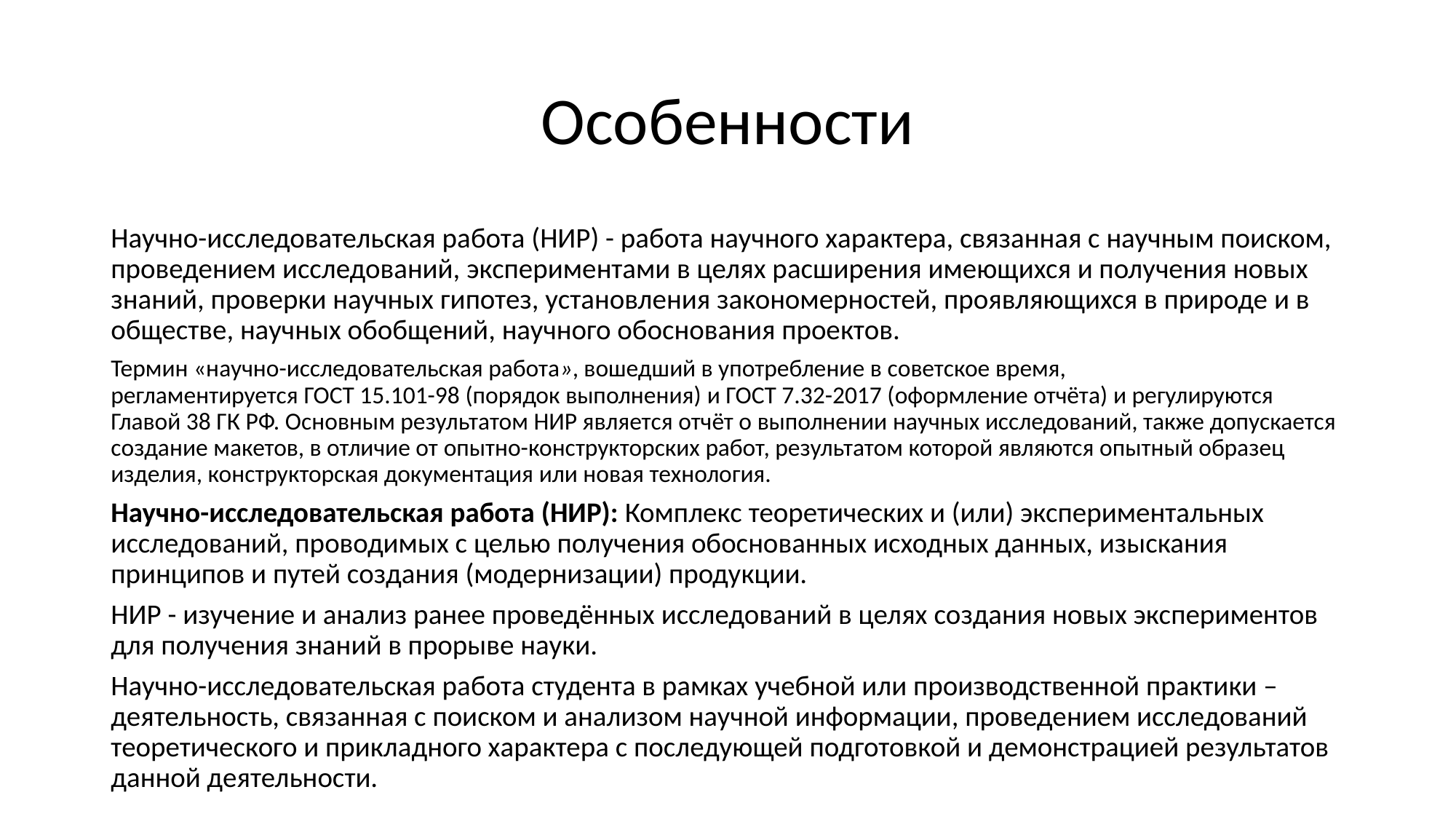

# Особенности
Научно-исследовательская работа (НИР) - работа научного характера, связанная с научным поиском, проведением исследований, экспериментами в целях расширения имеющихся и получения новых знаний, проверки научных гипотез, установления закономерностей, проявляющихся в природе и в обществе, научных обобщений, научного обоснования проектов.
Термин «научно-исследовательская работа», вошедший в употребление в советское время, регламентируется ГОСТ 15.101-98 (порядок выполнения) и ГОСТ 7.32-2017 (оформление отчёта) и регулируются Главой 38 ГК РФ. Основным результатом НИР является отчёт о выполнении научных исследований, также допускается создание макетов, в отличие от опытно-конструкторских работ, результатом которой являются опытный образец изделия, конструкторская документация или новая технология.
Научно-исследовательская работа (НИР): Комплекс теоретических и (или) экспериментальных исследований, проводимых с целью получения обоснованных исходных данных, изыскания принципов и путей создания (модернизации) продукции.
НИР - изучение и анализ ранее проведённых исследований в целях создания новых экспериментов для получения знаний в прорыве науки.
Научно-исследовательская работа студента в рамках учебной или производственной практики – деятельность, связанная с поиском и анализом научной информации, проведением исследований теоретического и прикладного характера с последующей подготовкой и демонстрацией результатов данной деятельности.